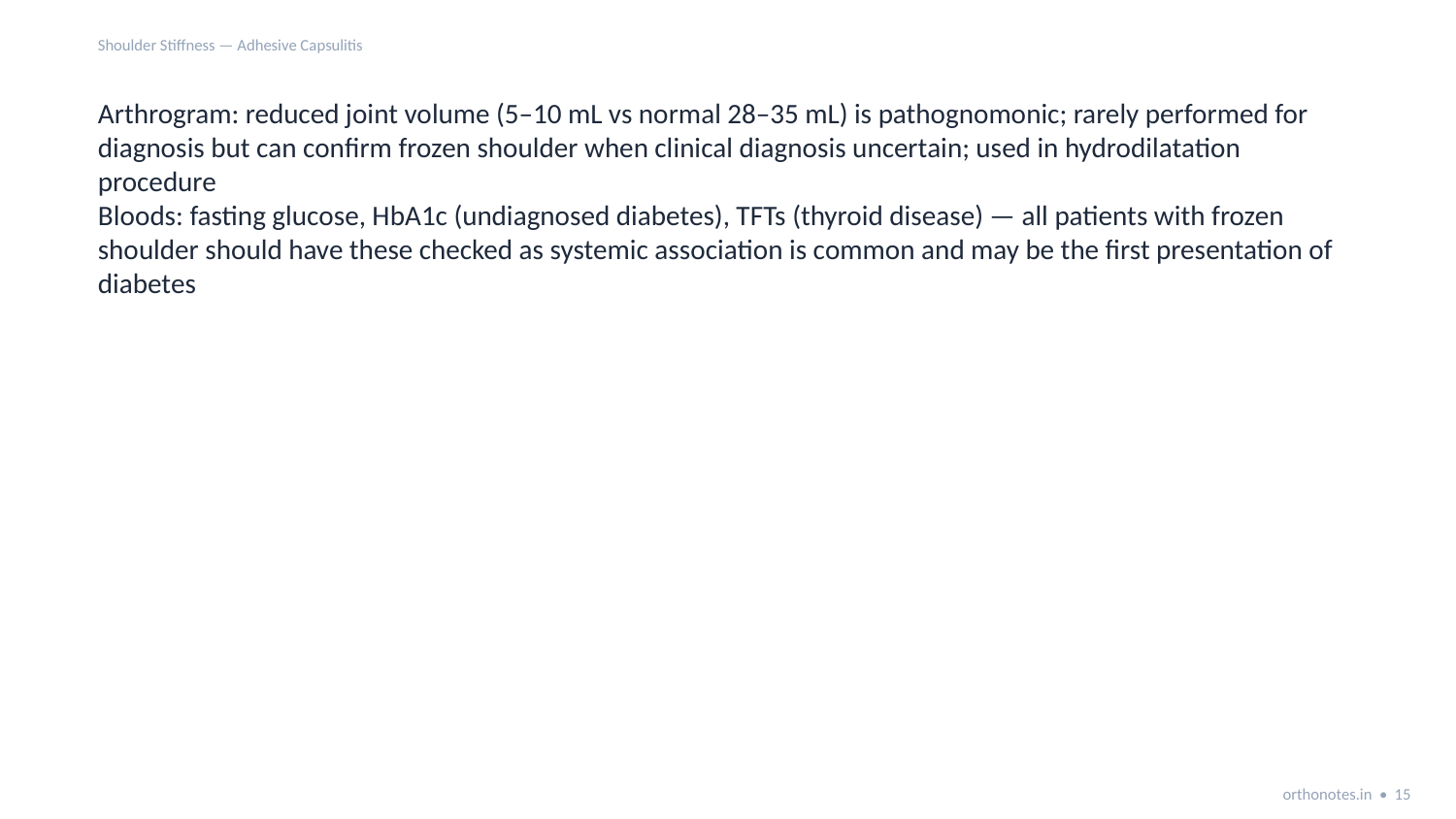

Shoulder Stiffness — Adhesive Capsulitis
Arthrogram: reduced joint volume (5–10 mL vs normal 28–35 mL) is pathognomonic; rarely performed for diagnosis but can confirm frozen shoulder when clinical diagnosis uncertain; used in hydrodilatation procedure
Bloods: fasting glucose, HbA1c (undiagnosed diabetes), TFTs (thyroid disease) — all patients with frozen shoulder should have these checked as systemic association is common and may be the first presentation of diabetes
orthonotes.in  •  15